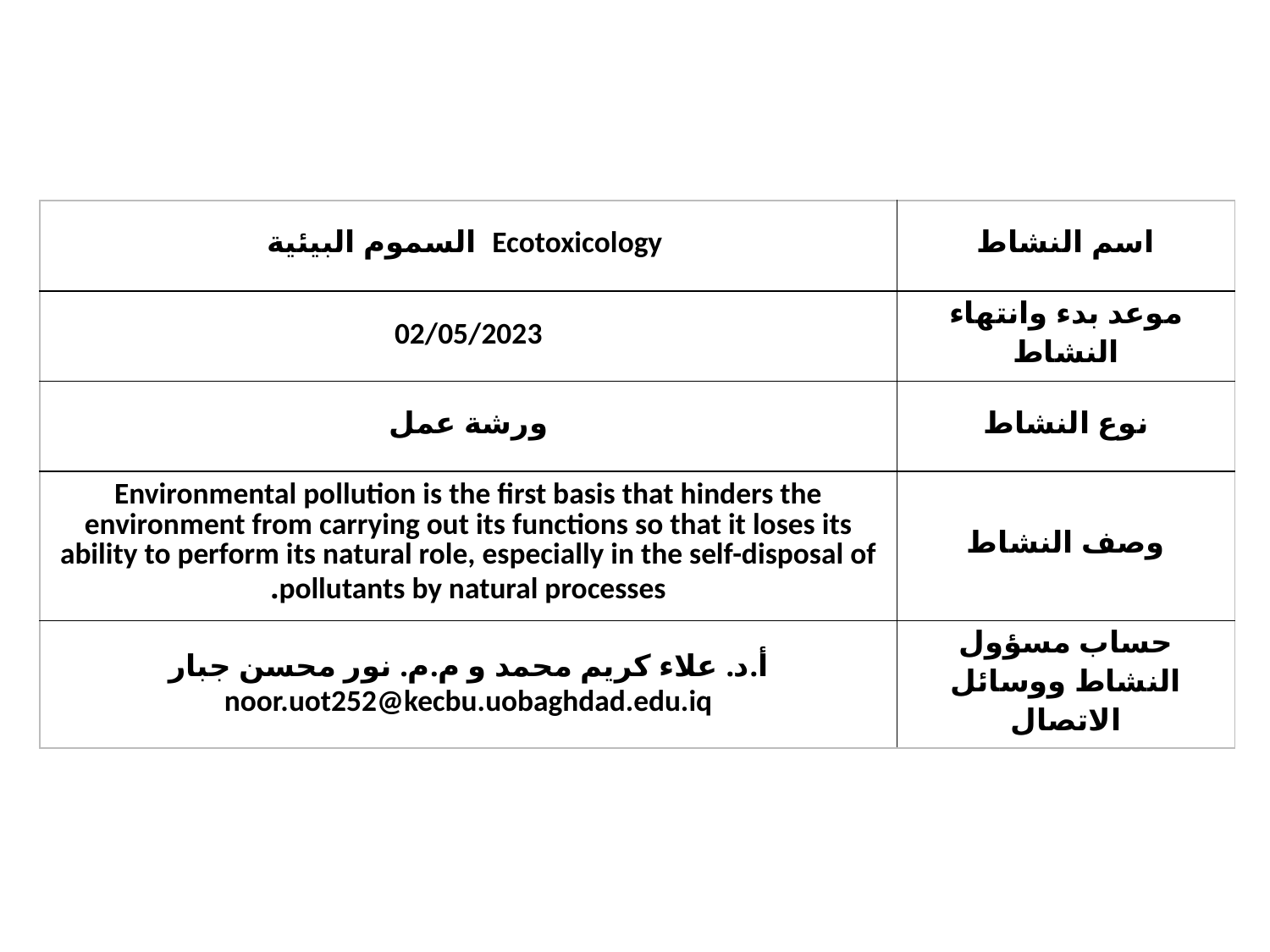

| Ecotoxicology السموم البيئية | اسم النشاط |
| --- | --- |
| 02/05/2023 | موعد بدء وانتهاء النشاط |
| ورشة عمل | نوع النشاط |
| Environmental pollution is the first basis that hinders the environment from carrying out its functions so that it loses its ability to perform its natural role, especially in the self-disposal of pollutants by natural processes. | وصف النشاط |
| أ.د. علاء كريم محمد و م.م. نور محسن جبار noor.uot252@kecbu.uobaghdad.edu.iq | حساب مسؤول النشاط ووسائل الاتصال |